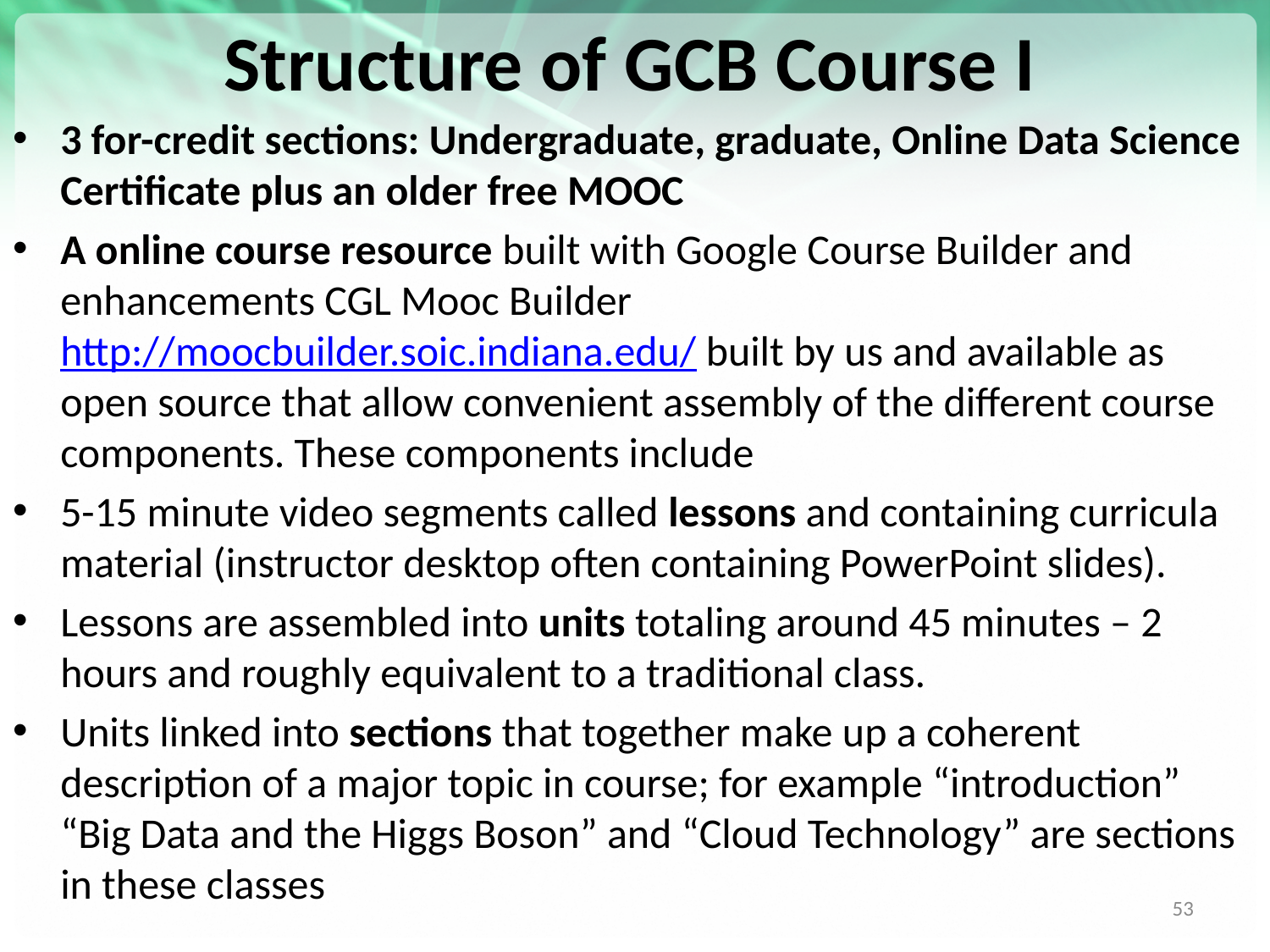

# Structure of GCB Course I
3 for-credit sections: Undergraduate, graduate, Online Data Science Certificate plus an older free MOOC
A online course resource built with Google Course Builder and enhancements CGL Mooc Builder http://moocbuilder.soic.indiana.edu/ built by us and available as open source that allow convenient assembly of the different course components. These components include
5-15 minute video segments called lessons and containing curricula material (instructor desktop often containing PowerPoint slides).
Lessons are assembled into units totaling around 45 minutes – 2 hours and roughly equivalent to a traditional class.
Units linked into sections that together make up a coherent description of a major topic in course; for example “introduction” “Big Data and the Higgs Boson” and “Cloud Technology” are sections in these classes
53